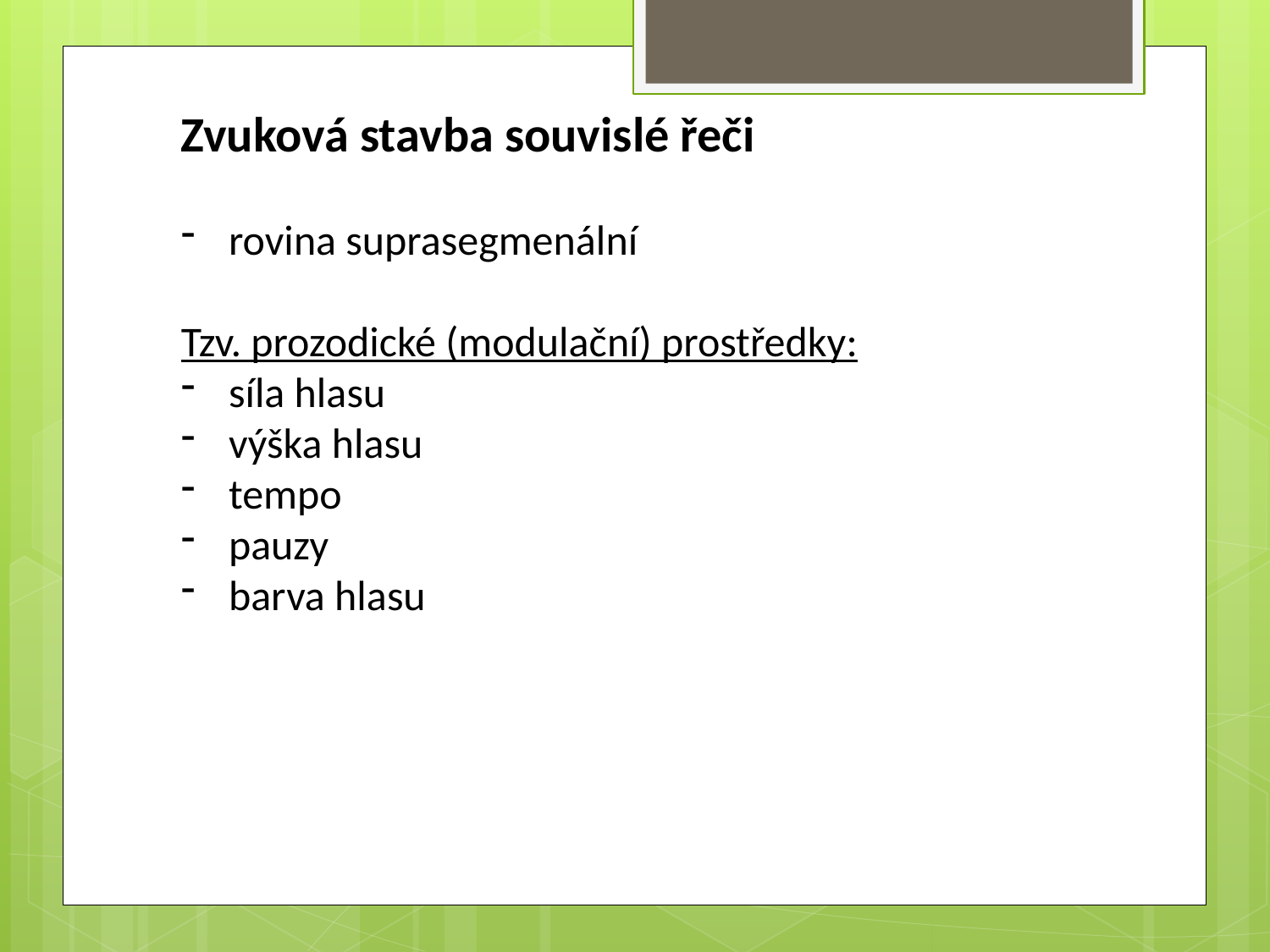

Zvuková stavba souvislé řeči

rovina suprasegmenální

Tzv. prozodické (modulační) prostředky:
síla hlasu
výška hlasu
tempo
pauzy
barva hlasu